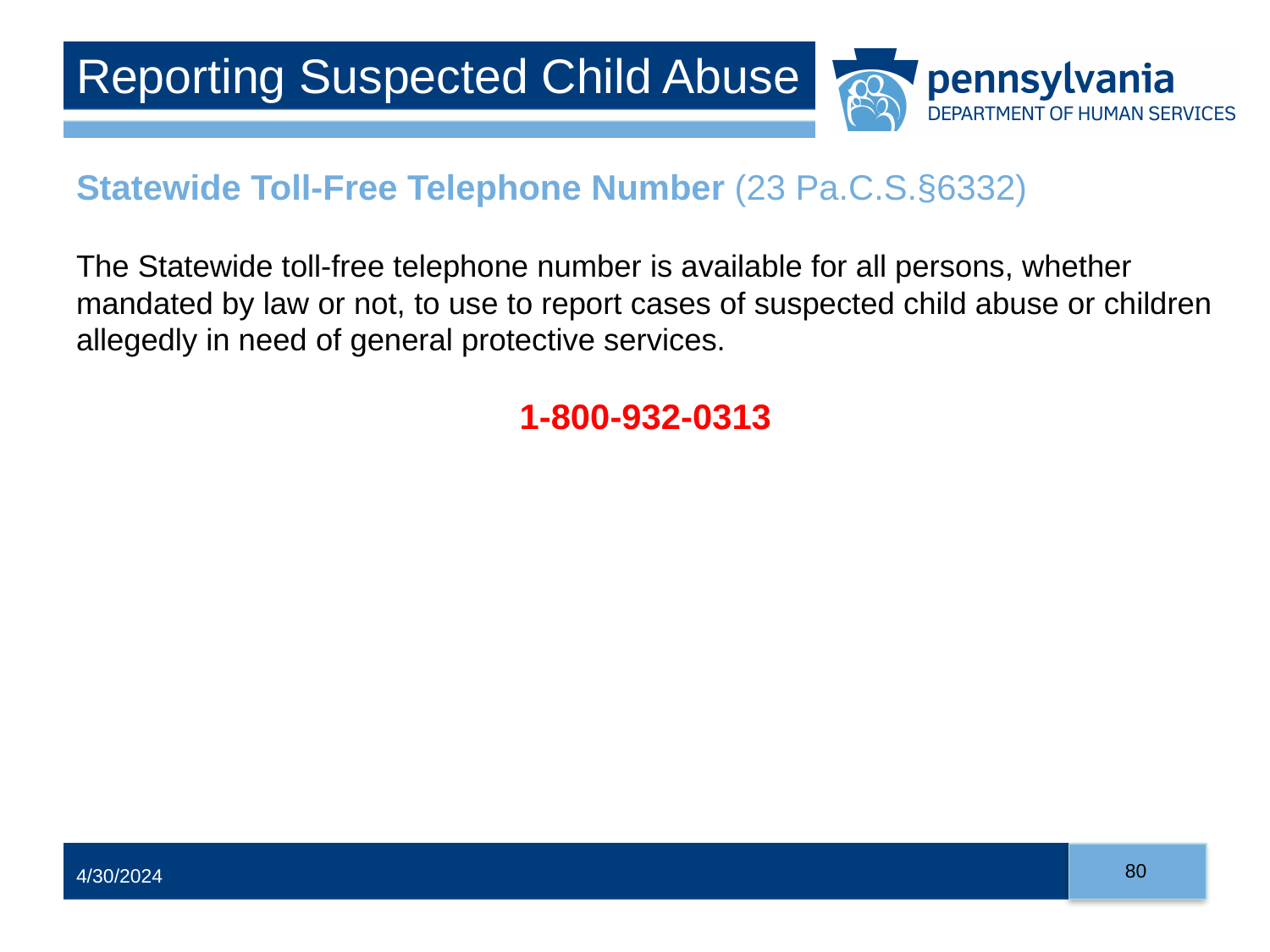

# Reporting Suspected Child Abuse
Statewide Toll-Free Telephone Number (23 Pa.C.S.§6332)

The Statewide toll-free telephone number is available for all persons, whether mandated by law or not, to use to report cases of suspected child abuse or children allegedly in need of general protective services.

1-800-932-0313
80